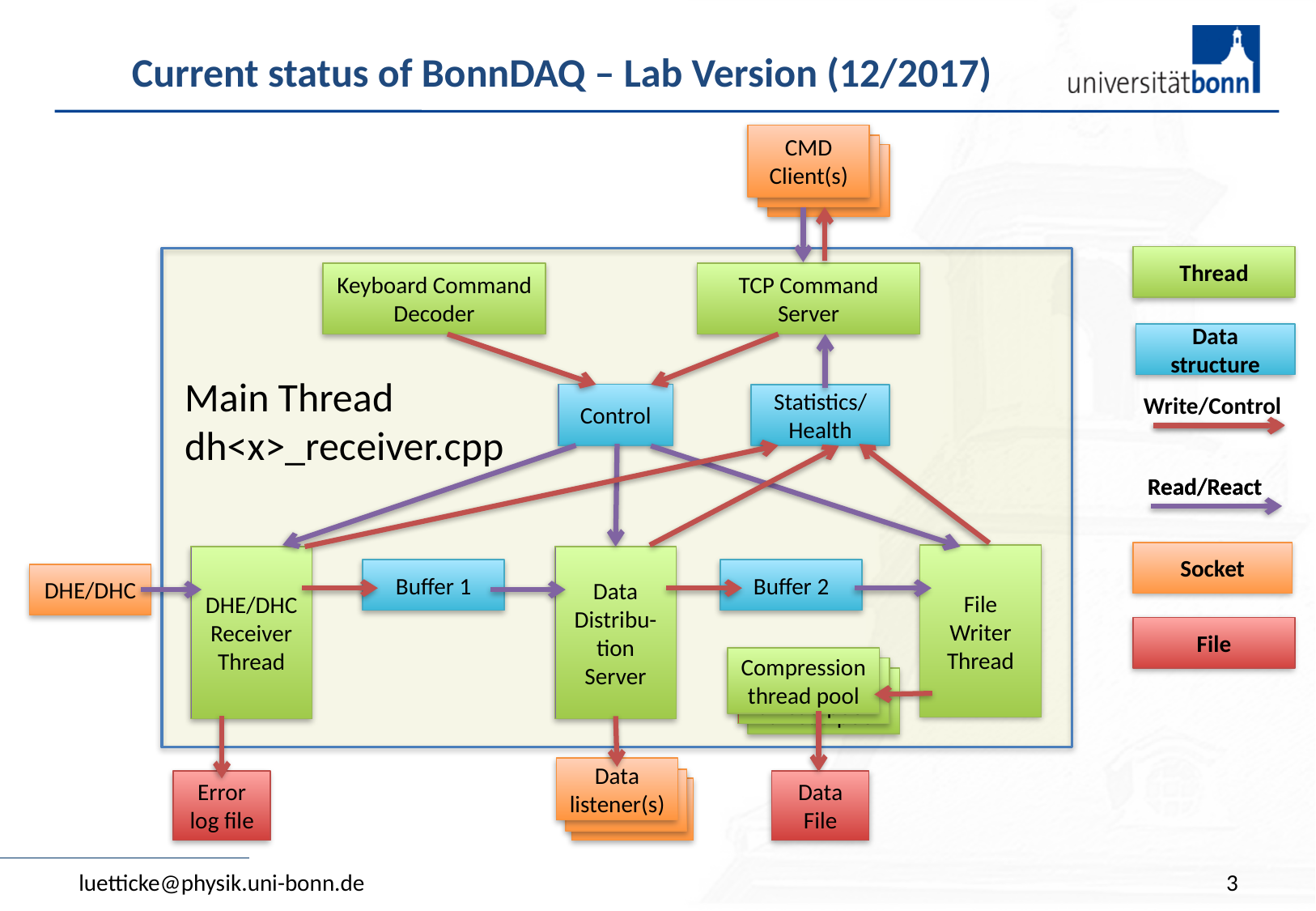

# Current status of BonnDAQ – Lab Version (12/2017)
CMD Client(s)
CMD Client(s)
CMD Client(s)
Thread

Keyboard Command Decoder
TCP Command Server
Data structure
Main Thread
dh<x>_receiver.cpp
Control
Statistics/ Health
Write/Control
Read/React
Read/React
Socket
File Writer Thread
DHE/DHC Receiver Thread
Data Distribu-tion Server
Buffer 1
Buffer 2
DHE/DHC
File
Compression thread pool
Compression thread pool
Compression thread pool
Data listener(s)
Listener
Error log file
Data File
Listener
luetticke@physik.uni-bonn.de
3